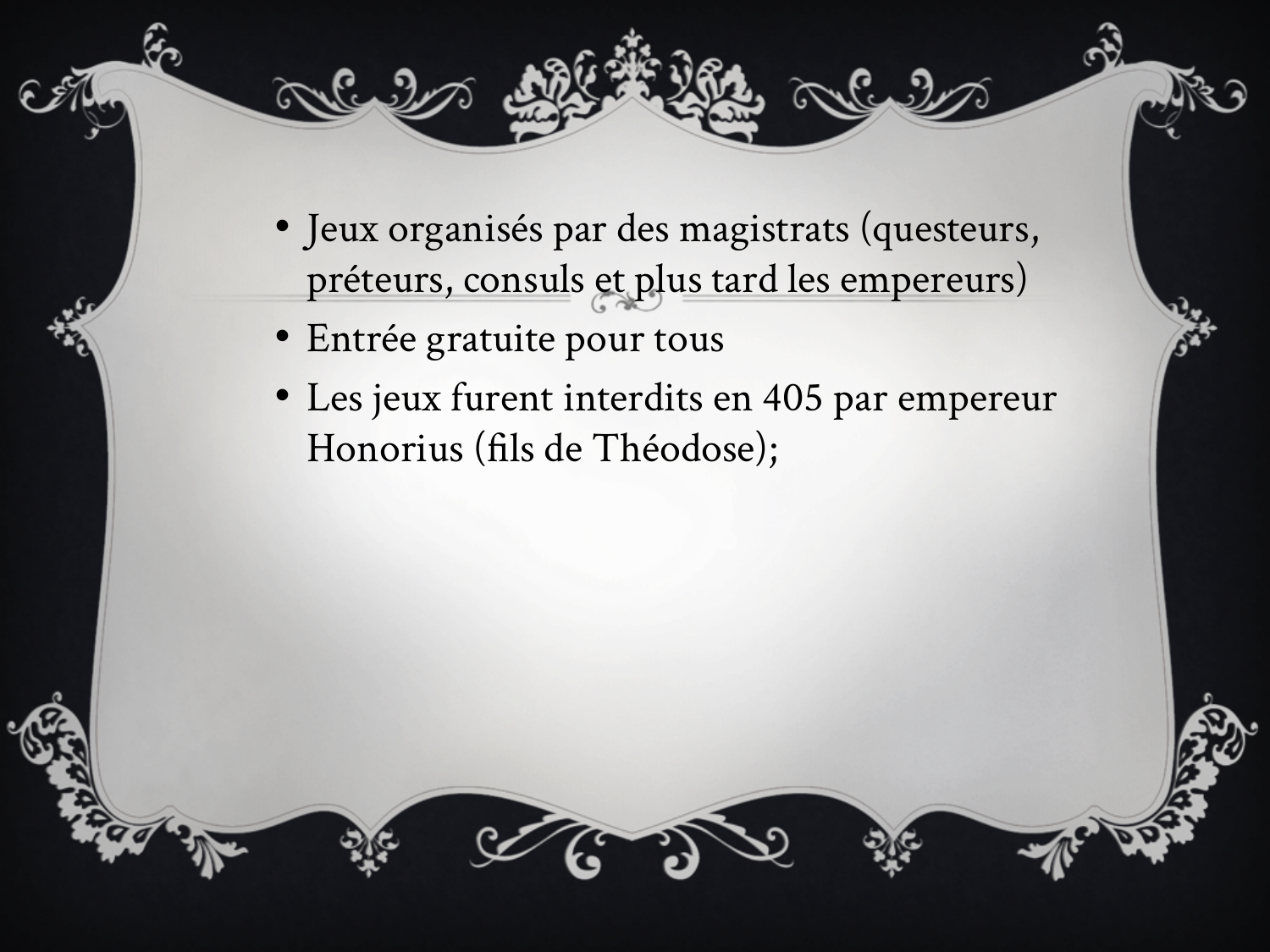

Jeux organisés par des magistrats (questeurs, préteurs, consuls et plus tard les empereurs)
Entrée gratuite pour tous
Les jeux furent interdits en 405 par empereur Honorius (fils de Théodose);